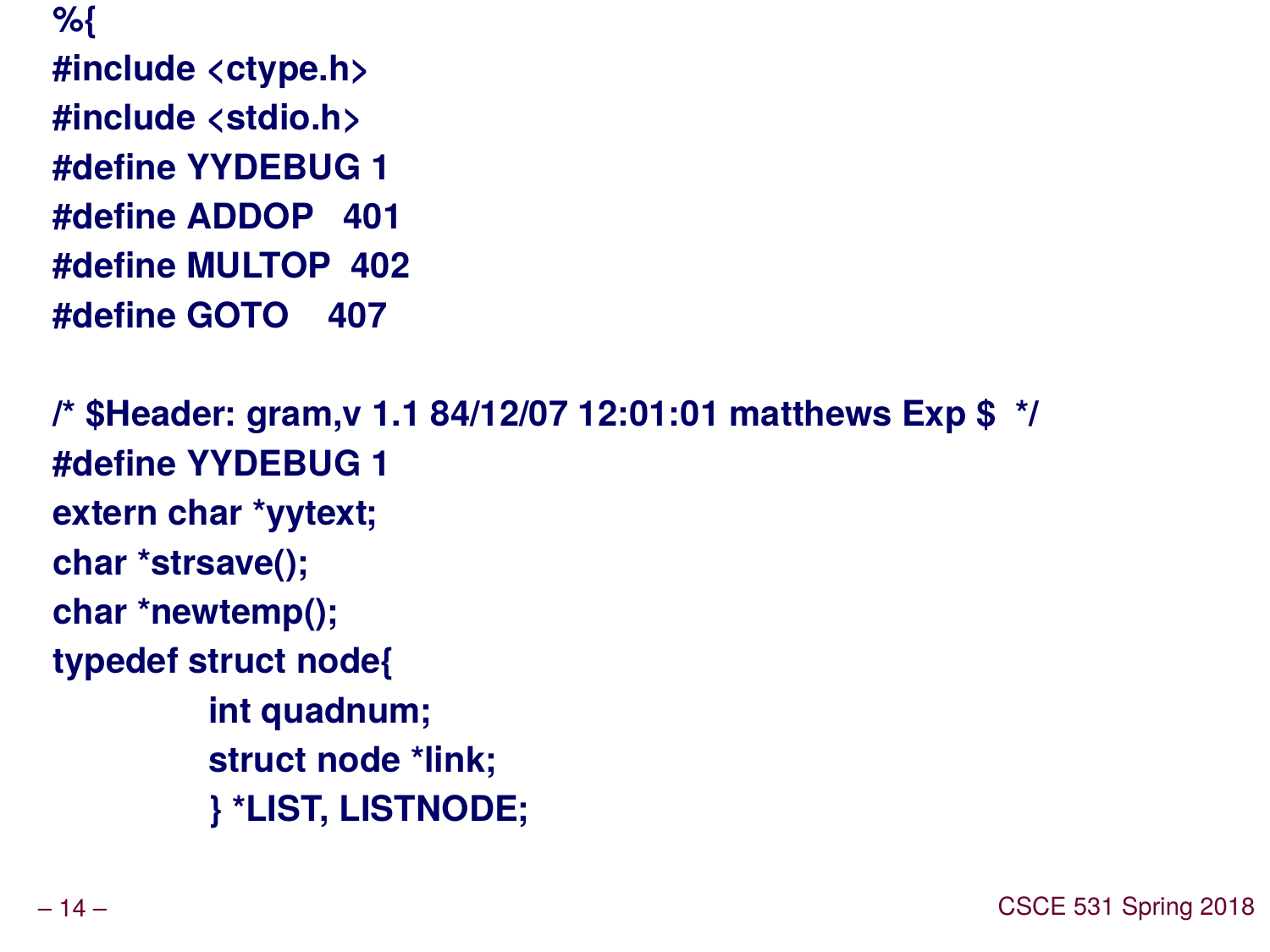

%{
#include <ctype.h>
#include <stdio.h>
#define YYDEBUG 1
#define ADDOP   401
#define MULTOP  402
#define GOTO    407

/* $Header: gram,v 1.1 84/12/07 12:01:01 matthews Exp $  */
#define YYDEBUG 1
extern char *yytext;
char *strsave();
char *newtemp();
typedef struct node{
                int quadnum;
                struct node *link;
                } *LIST, LISTNODE;